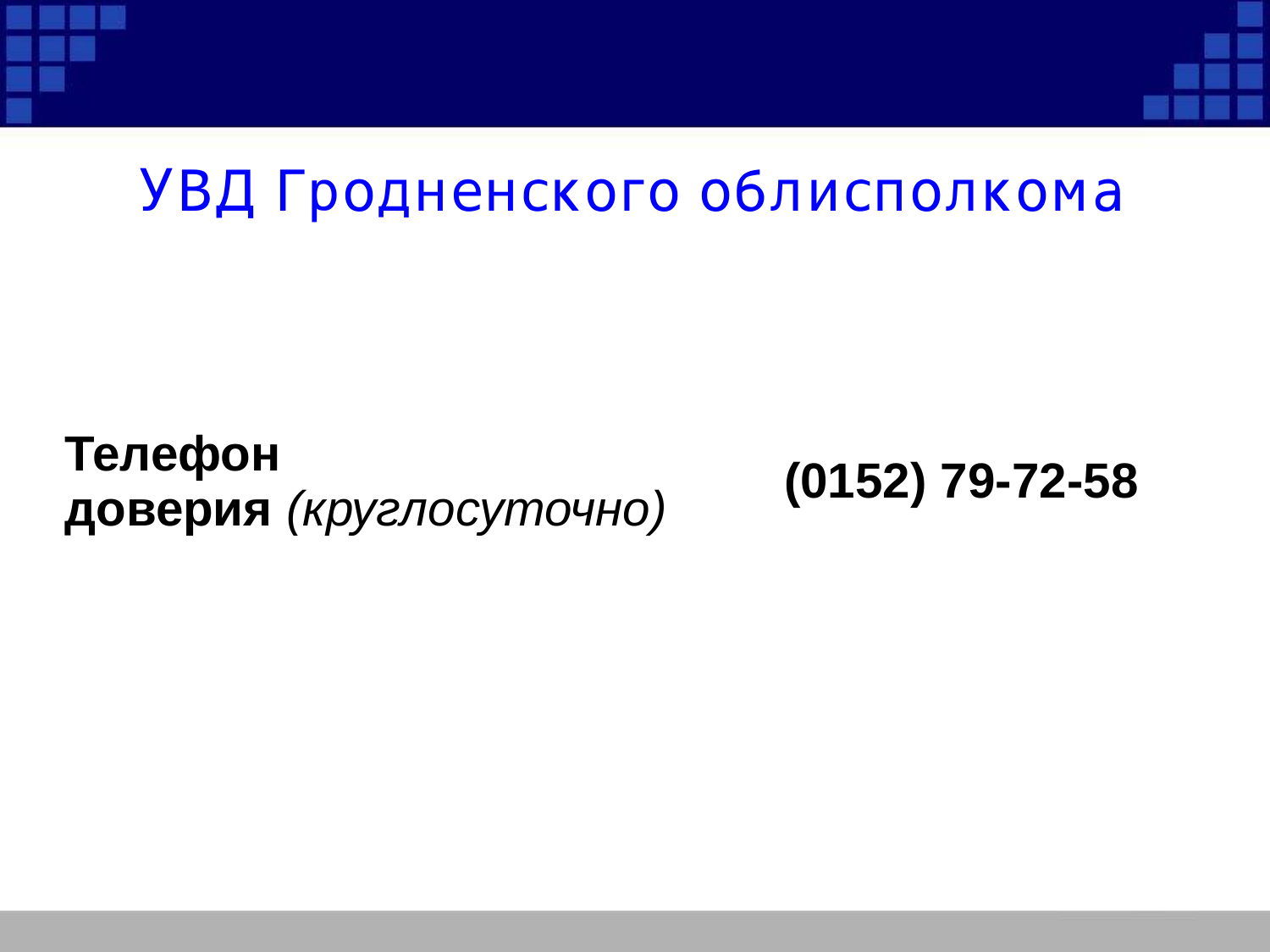

УВД Гродненского облисполкома

| Телефон доверия (круглосуточно) | (0152) 79-72-58 |
| --- | --- |